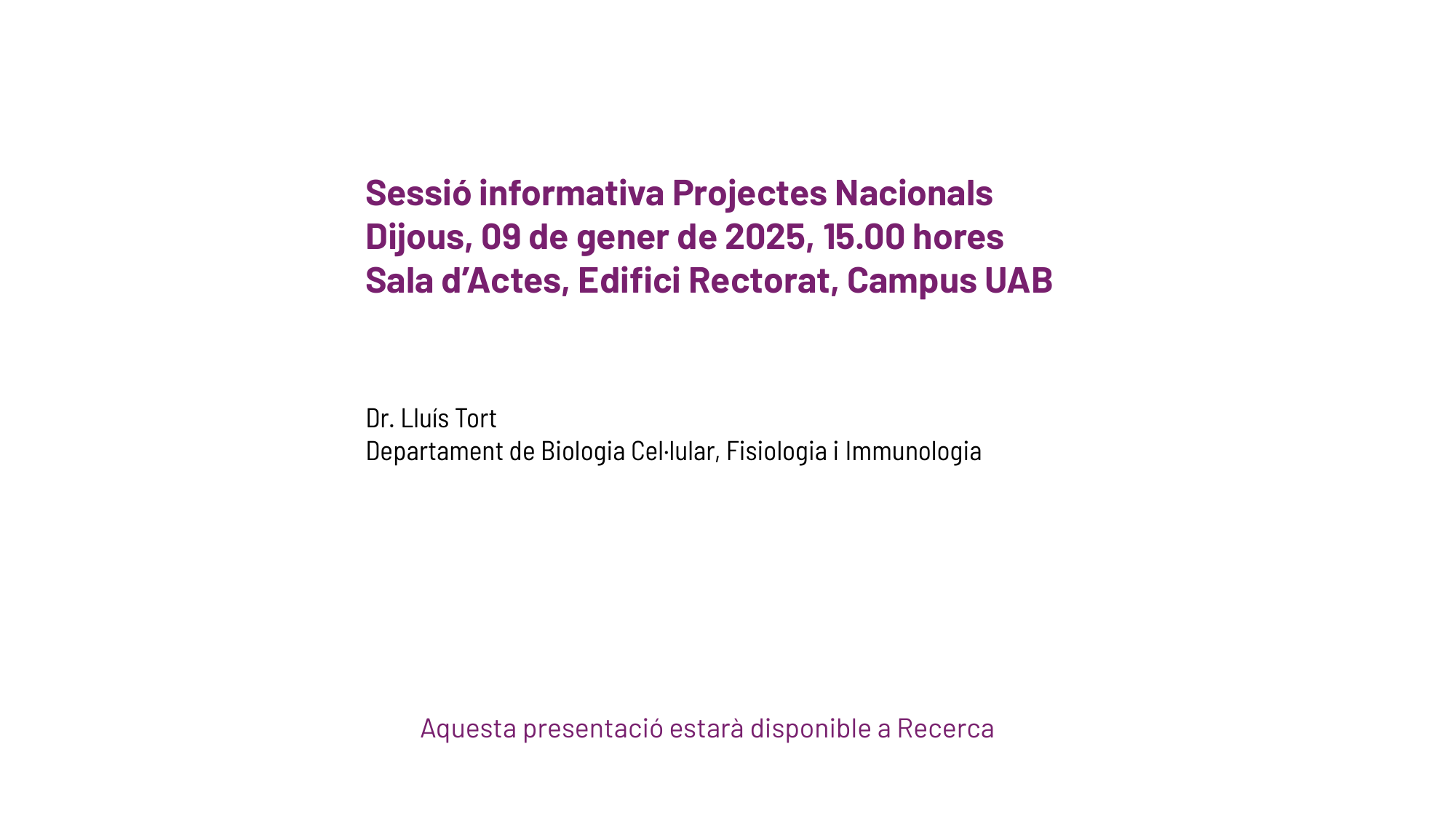

Sessió informativa Projectes Nacionals
Dijous, 09 de gener de 2025, 15.00 hores
Sala d’Actes, Edifici Rectorat, Campus UAB

Dr. Lluís Tort
Departament de Biologia Cel·lular, Fisiologia i Immunologia
Aquesta presentació estarà disponible a Recerca